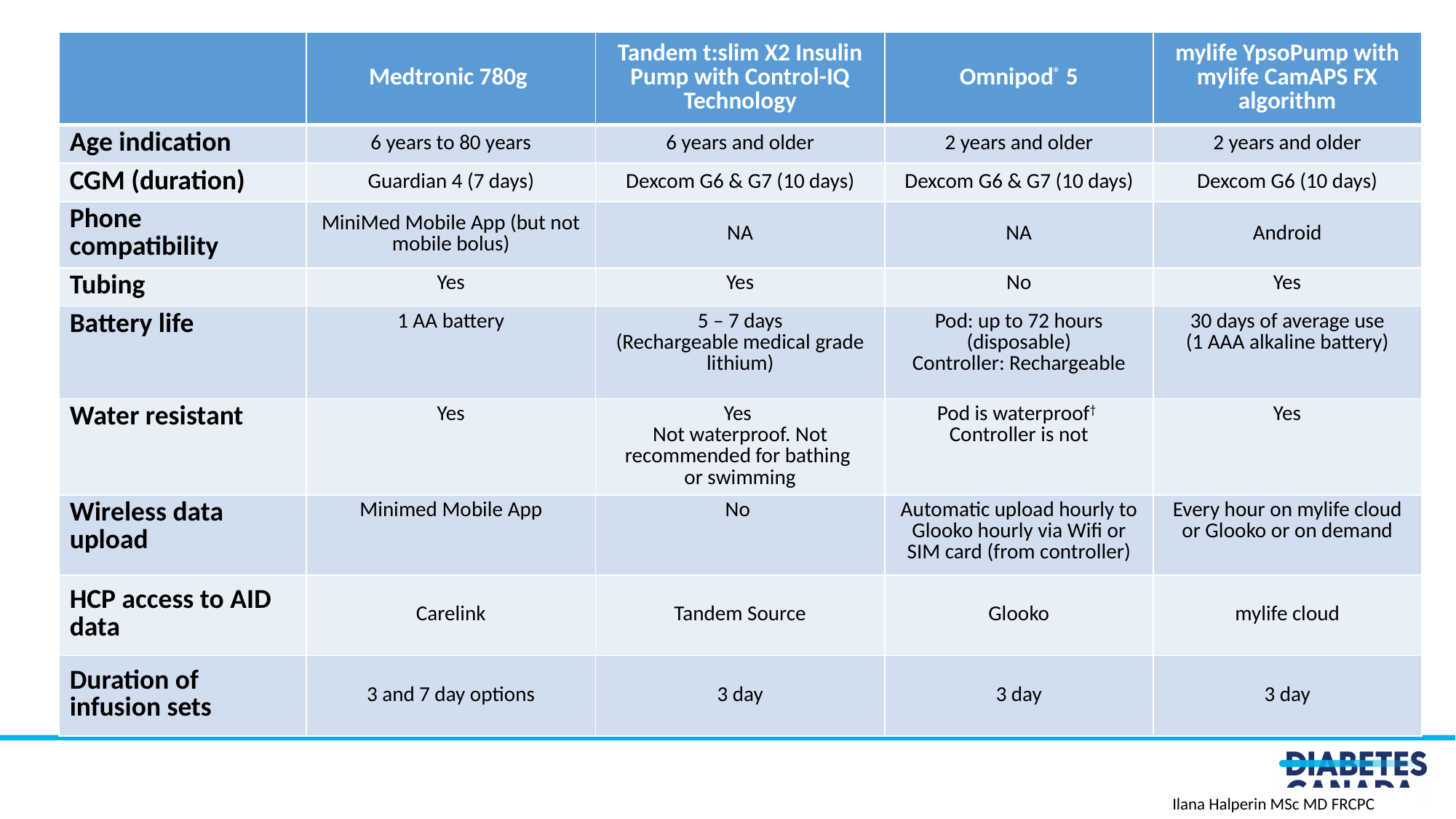

|  | Medtronic 780g | Tandem t:slim X2 Insulin Pump with Control-IQ Technology | Omnipod® 5 | mylife YpsoPump with mylife CamAPS FX algorithm |
| --- | --- | --- | --- | --- |
| Age indication | 6 years to 80 years | 6 years and older | 2 years and older | 2 years and older |
| CGM (duration) | Guardian 4 (7 days) | Dexcom G6 & G7 (10 days) | Dexcom G6 & G7 (10 days) | Dexcom G6 (10 days) |
| Phone compatibility | MiniMed Mobile App (but not mobile bolus) | NA | NA | Android |
| Tubing | Yes | Yes | No | Yes |
| Battery life | 1 AA battery | 5 – 7 days (Rechargeable medical grade lithium) | Pod: up to 72 hours (disposable) Controller: Rechargeable | 30 days of average use (1 AAA alkaline battery) |
| Water resistant | Yes | Yes Not waterproof. Not recommended for bathing or swimming | Pod is waterproof† Controller is not | Yes |
| Wireless data upload | Minimed Mobile App | No | Automatic upload hourly to Glooko hourly via Wifi or SIM card (from controller) | Every hour on mylife cloud or Glooko or on demand |
| HCP access to AID data | Carelink | Tandem Source | Glooko | mylife cloud |
| Duration of infusion sets | 3 and 7 day options | 3 day | 3 day | 3 day |
#

Ilana Halperin MSc MD FRCPC